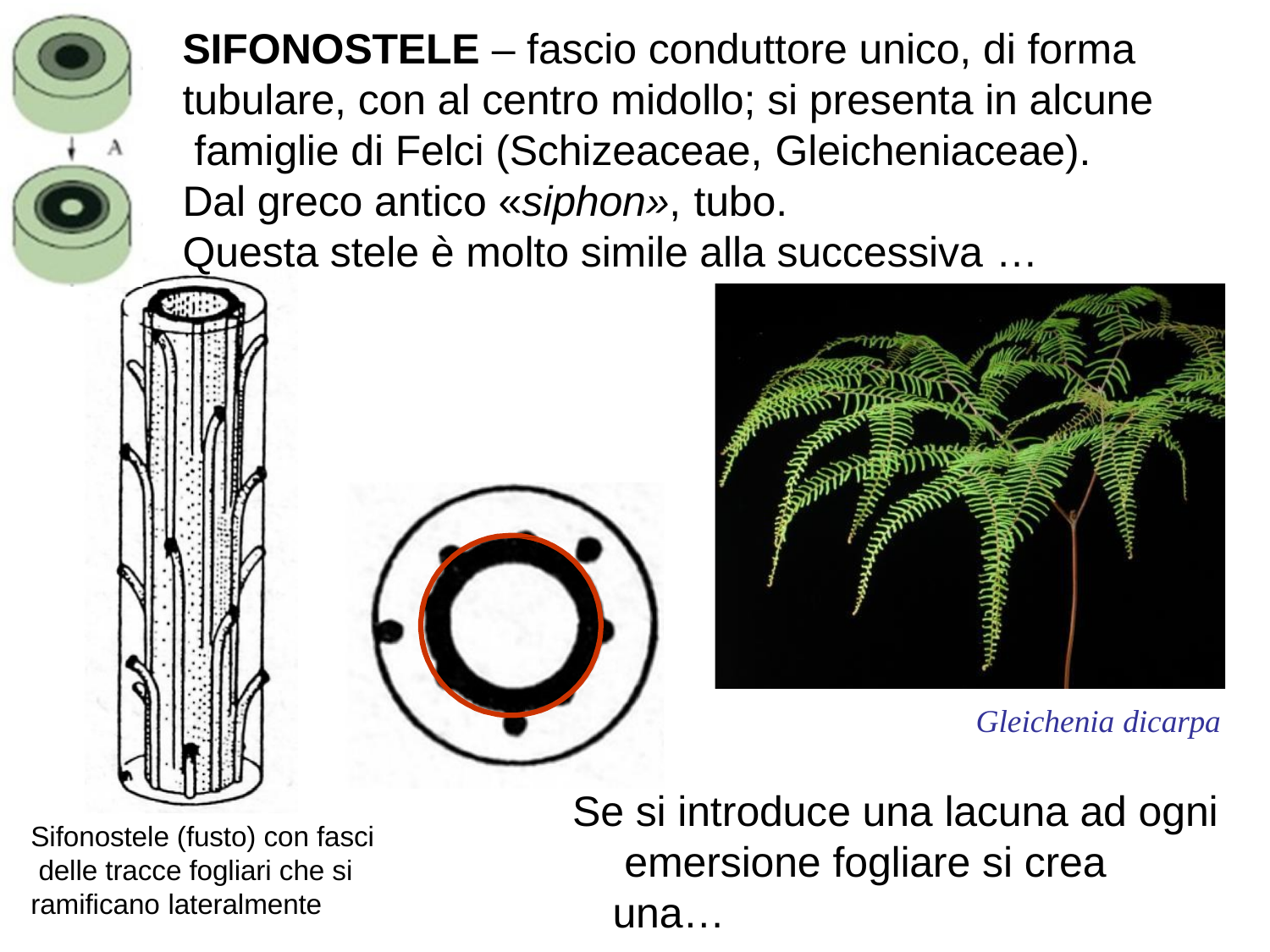

# SIFONOSTELE – fascio conduttore unico, di forma  tubulare, con al centro midollo; si presenta in alcune  famiglie di Felci (Schizeaceae, Gleicheniaceae).
Dal greco antico «siphon», tubo.
Questa stele è molto simile alla successiva …

Gleichenia dicarpa
Se si introduce una lacuna ad ogni  emersione fogliare si crea una…
Sifonostele (fusto) con fasci  delle tracce fogliari che si  ramificano lateralmente